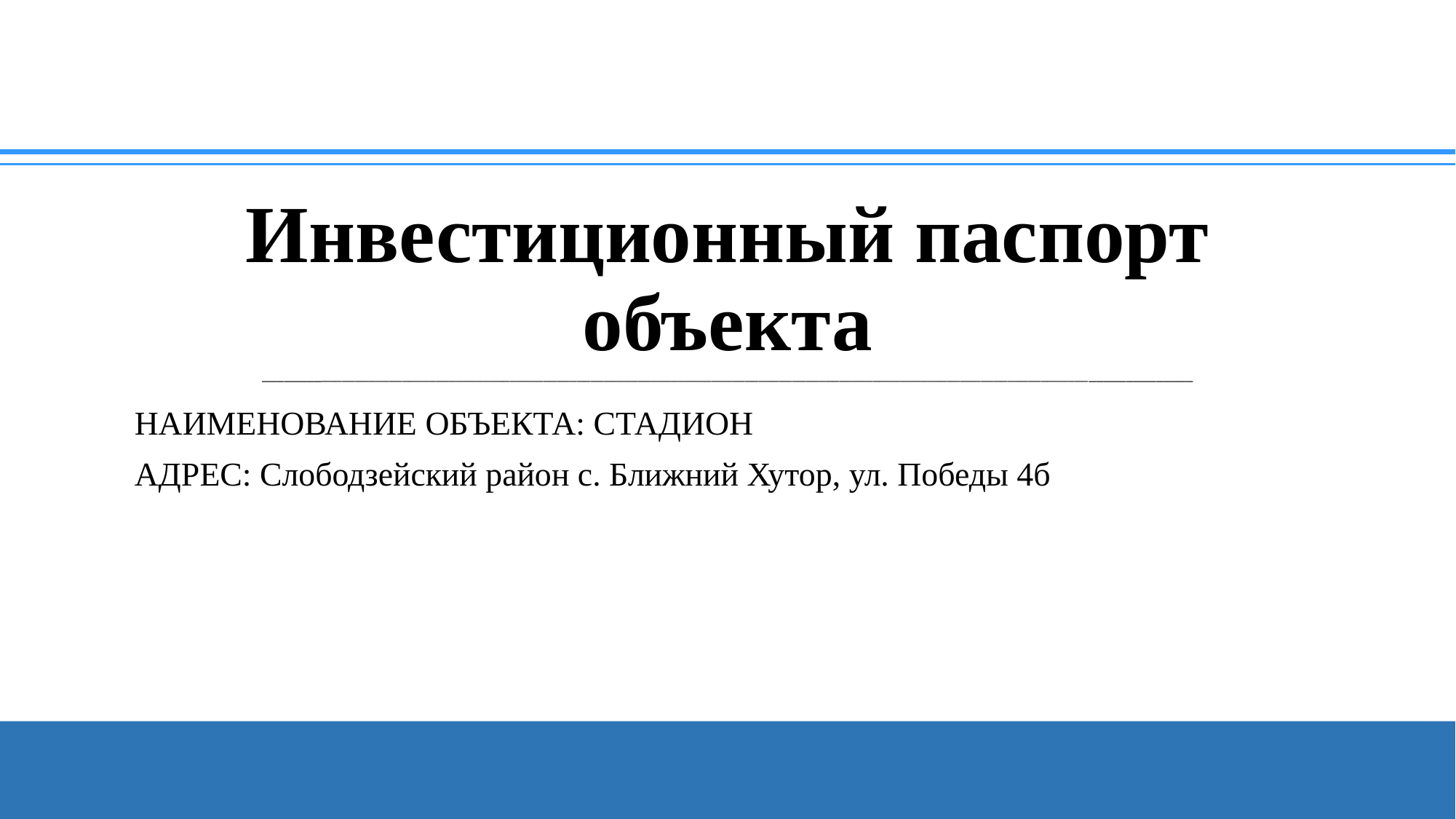

# Инвестиционный паспорт объекта ________________________________________________________________________________________________________________________________________
НАИМЕНОВАНИЕ ОБЪЕКТА: СТАДИОН
АДРЕС: Слободзейский район с. Ближний Хутор, ул. Победы 4б